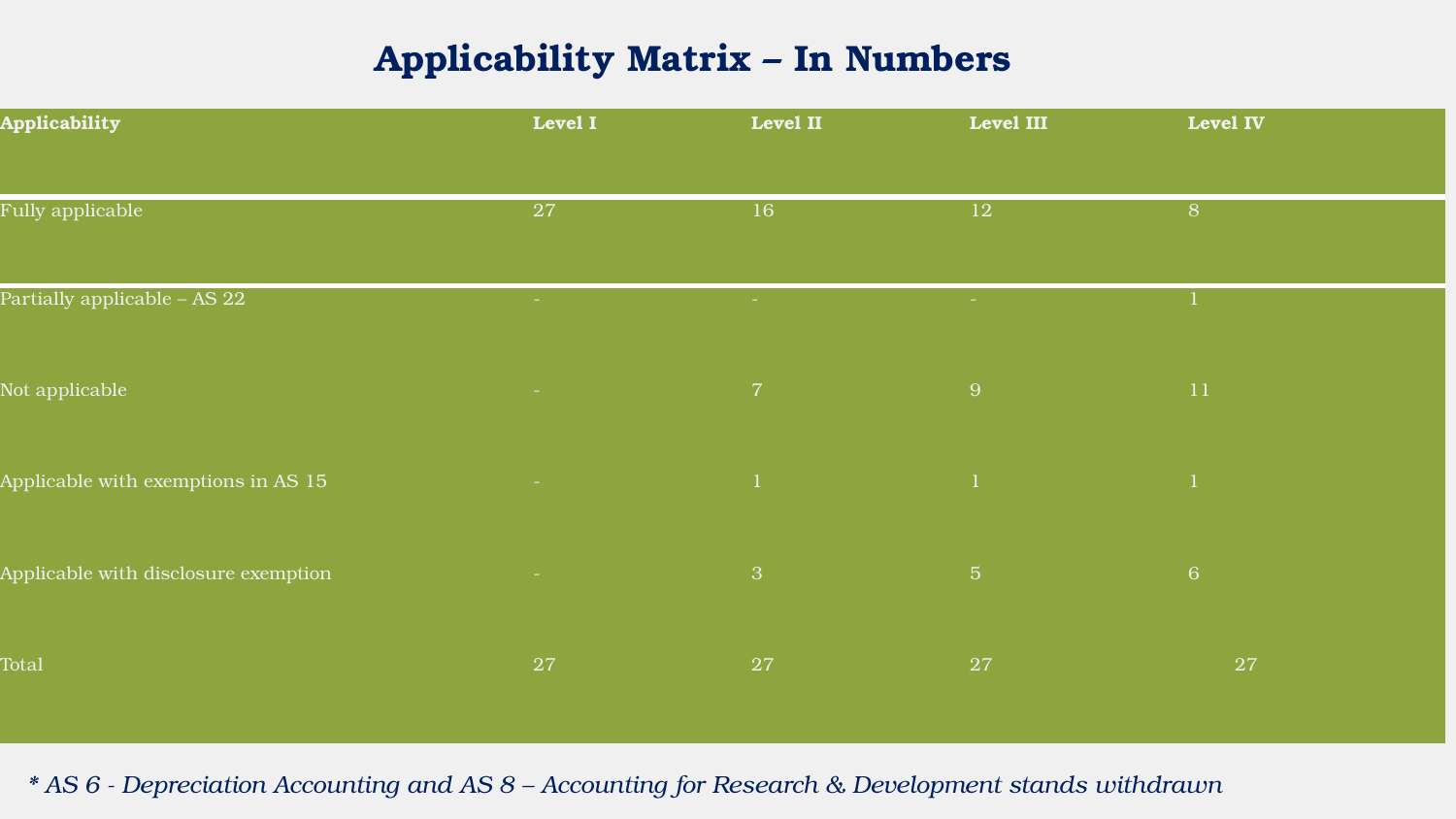

# Applicability Matrix – In Numbers
| Applicability | Level I | Level II | Level III | Level IV |
| --- | --- | --- | --- | --- |
| Fully applicable | 27 | 16 | 12 | 8 |
| Partially applicable – AS 22 | - | - | - | 1 |
| Not applicable | - | 7 | 9 | 11 |
| Applicable with exemptions in AS 15 | - | 1 | 1 | 1 |
| Applicable with disclosure exemption | - | 3 | 5 | 6 |
| Total | 27 | 27 | 27 | 27 |
* AS 6 - Depreciation Accounting and AS 8 – Accounting for Research & Development stands withdrawn